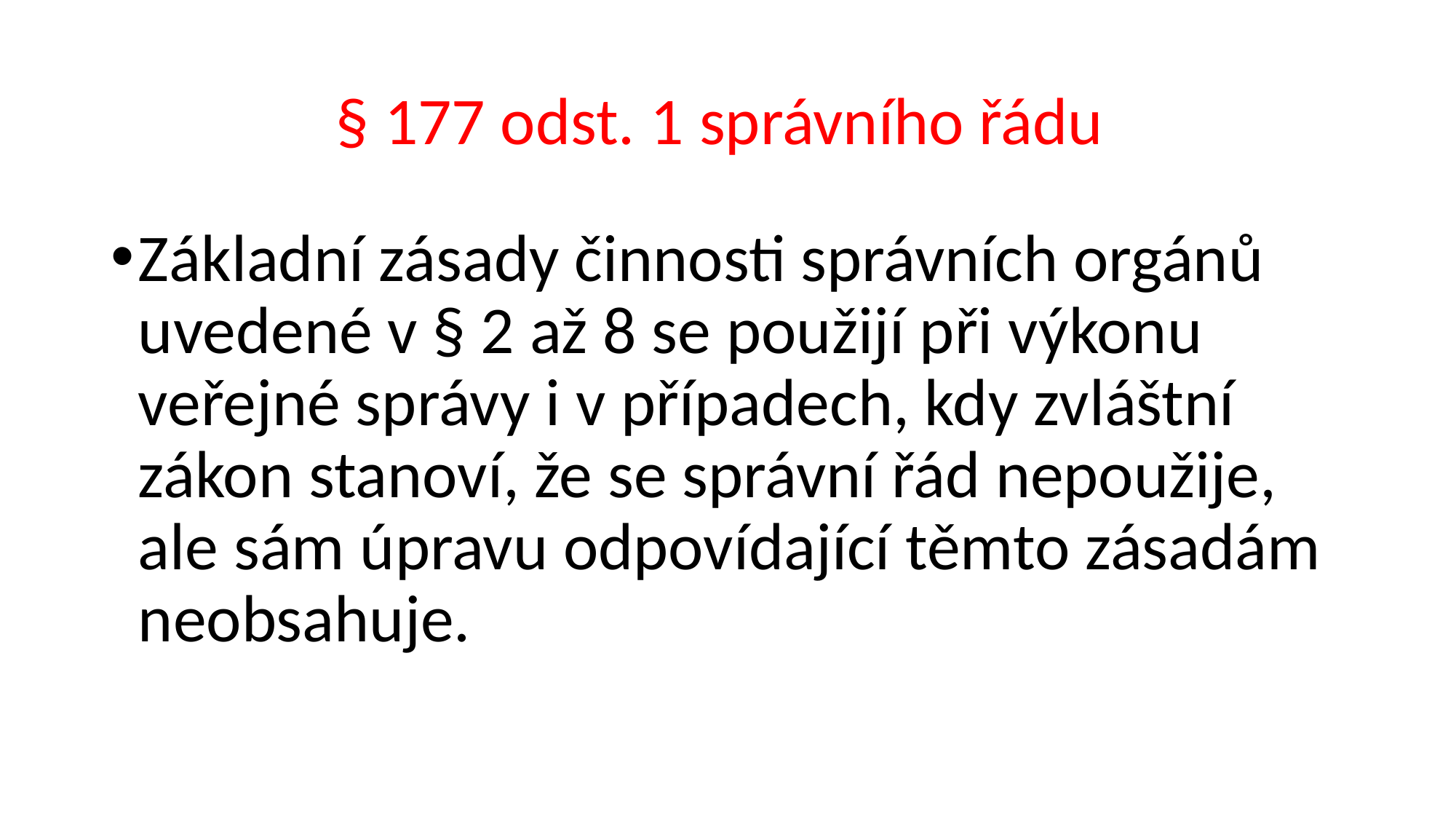

# § 177 odst. 1 správního řádu
Základní zásady činnosti správních orgánů uvedené v § 2 až 8 se použijí při výkonu veřejné správy i v případech, kdy zvláštní zákon stanoví, že se správní řád nepoužije, ale sám úpravu odpovídající těmto zásadám neobsahuje.